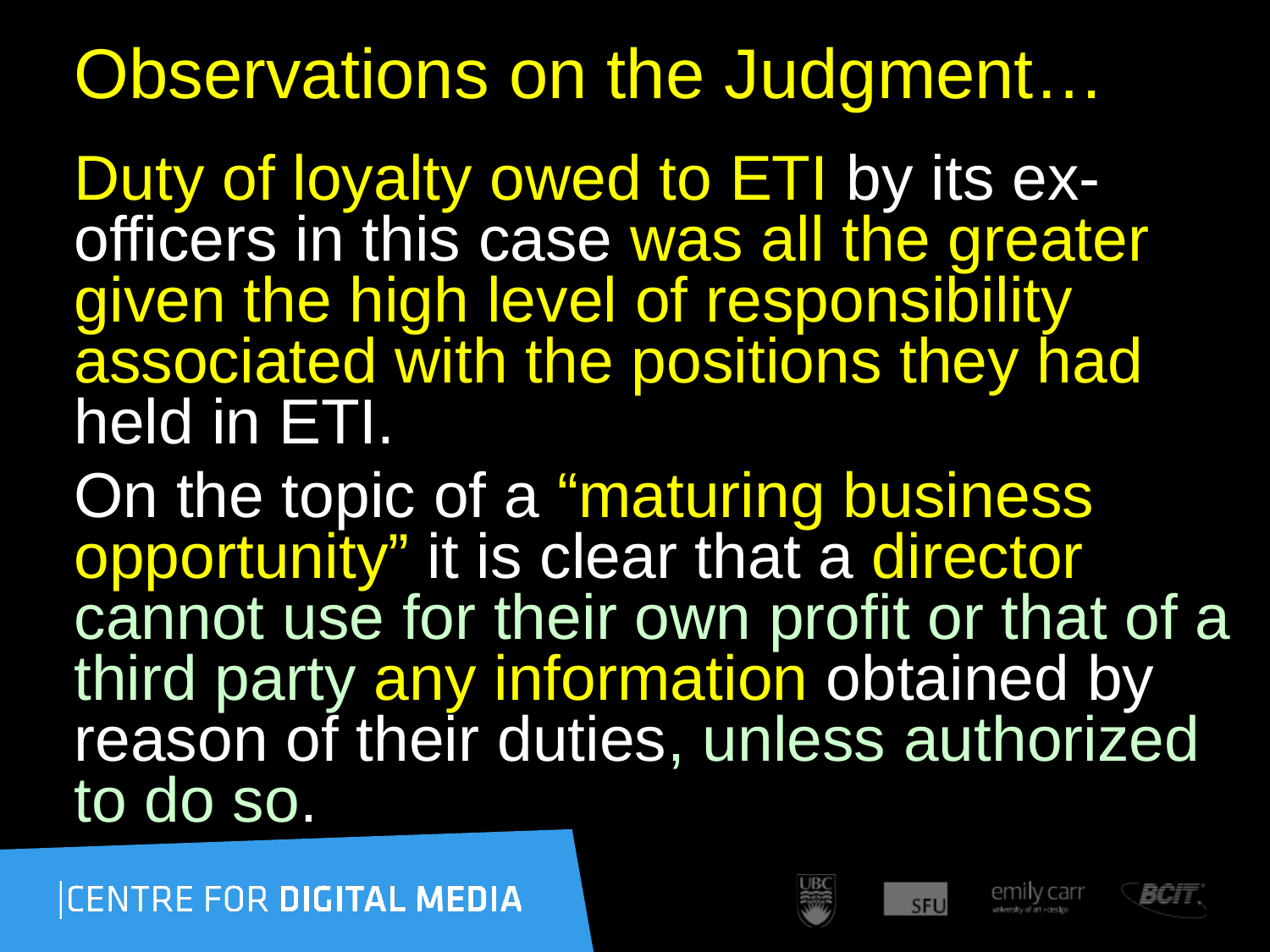

# Observations on the Judgment…
Duty of loyalty owed to ETI by its ex-officers in this case was all the greater given the high level of responsibility associated with the positions they had held in ETI.
On the topic of a “maturing business opportunity” it is clear that a director cannot use for their own profit or that of a third party any information obtained by reason of their duties, unless authorized to do so.